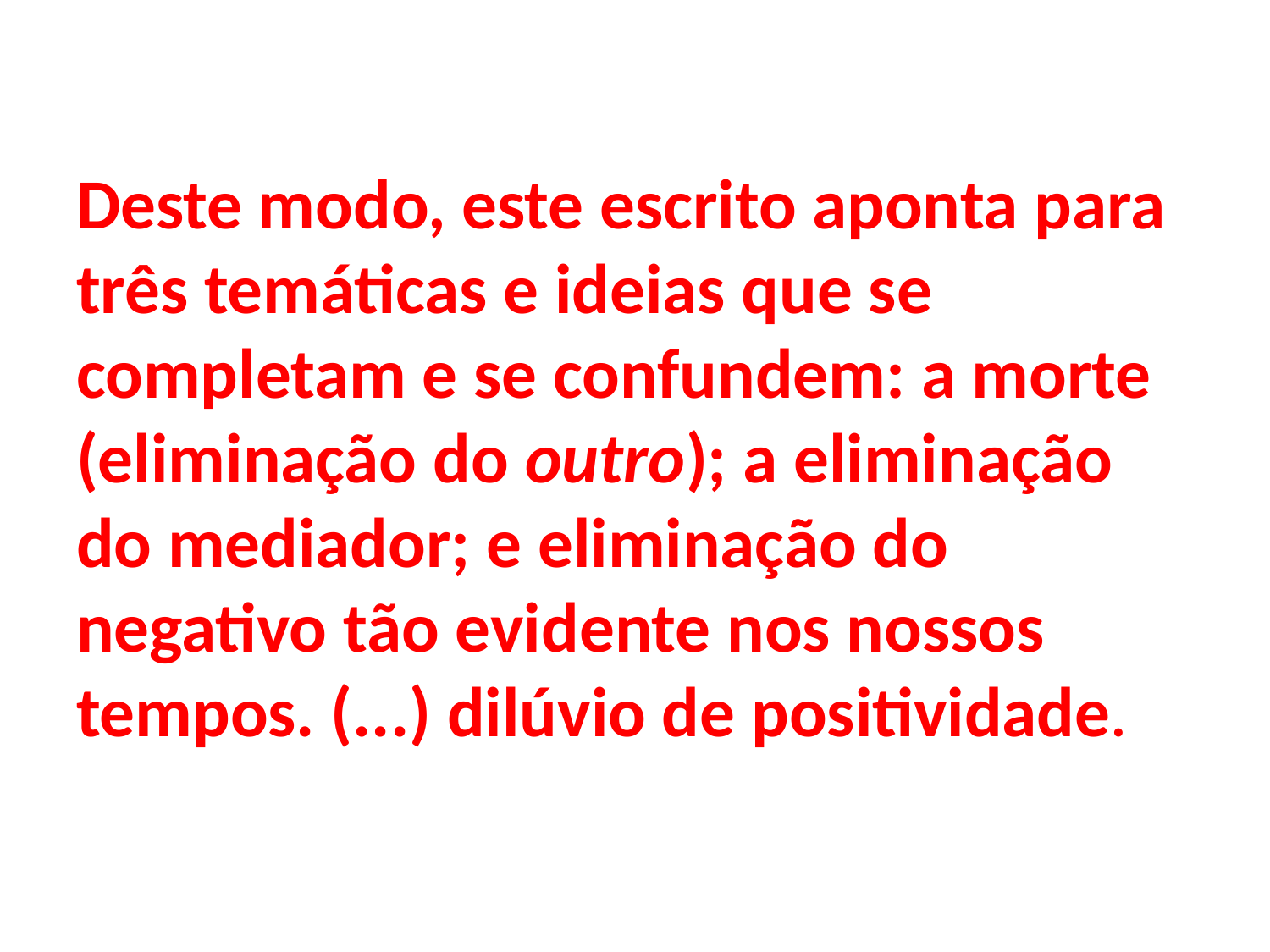

Deste modo, este escrito aponta para três temáticas e ideias que se completam e se confundem: a morte (eliminação do outro); a eliminação do mediador; e eliminação do negativo tão evidente nos nossos tempos. (...) dilúvio de positividade.